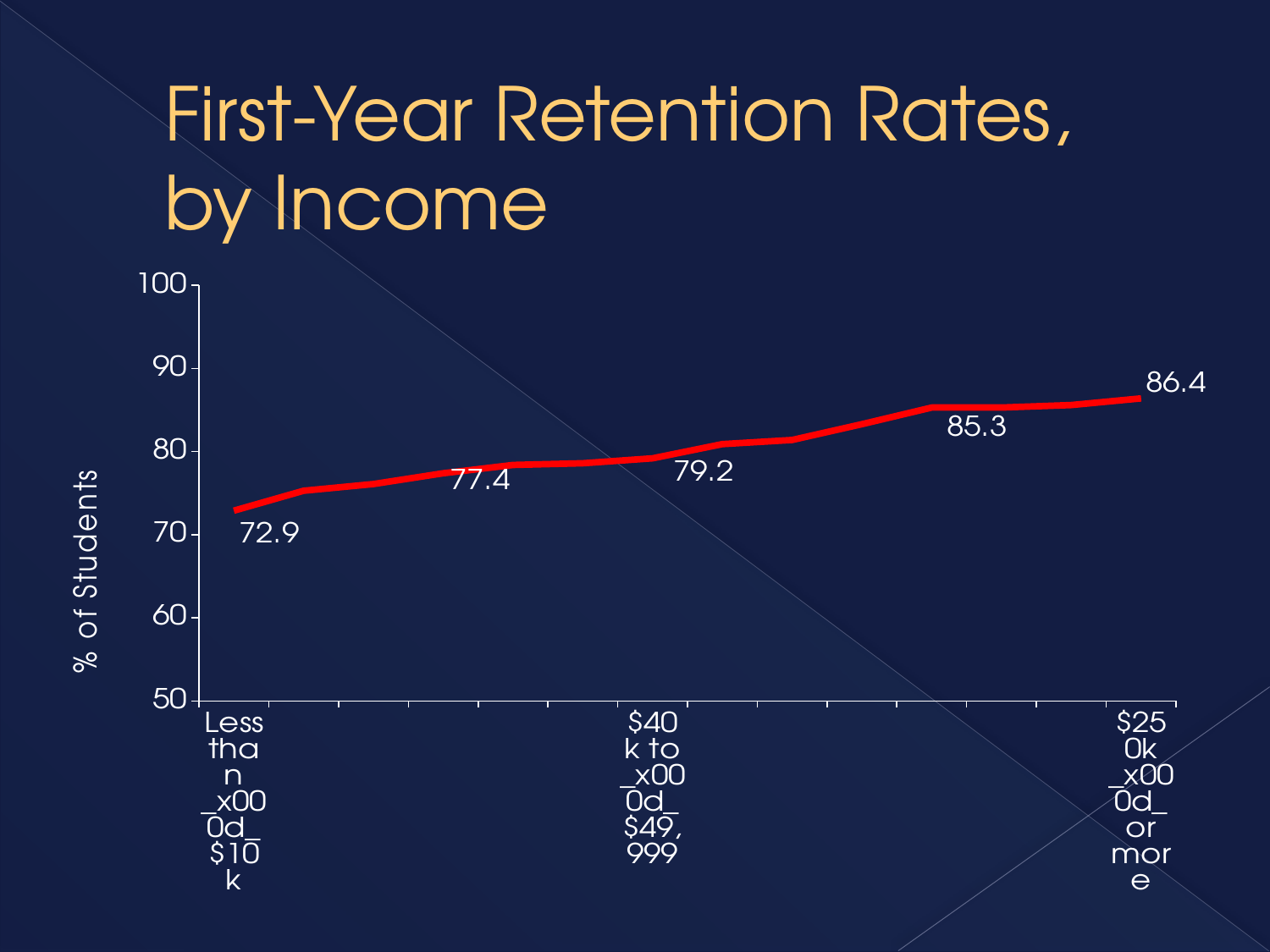

First-Year Retention Rates,
by Income

### Chart

| Category | Series 1 |
|---|---|
| Less than _x000d_$10k | 72.9 |
|   | 75.3 |
|   | 76.1 |
|   | 77.4 |
|  | 78.4 |
|  | 78.6 |
| $40k to _x000d_$49,999 | 79.2 |
|  | 80.9 |
|  | 81.4 |
|  | 83.3 |
|  | 85.3 |
|  | 85.3 |
|  | 85.6 |
| $250k _x000d_or more | 86.4 |